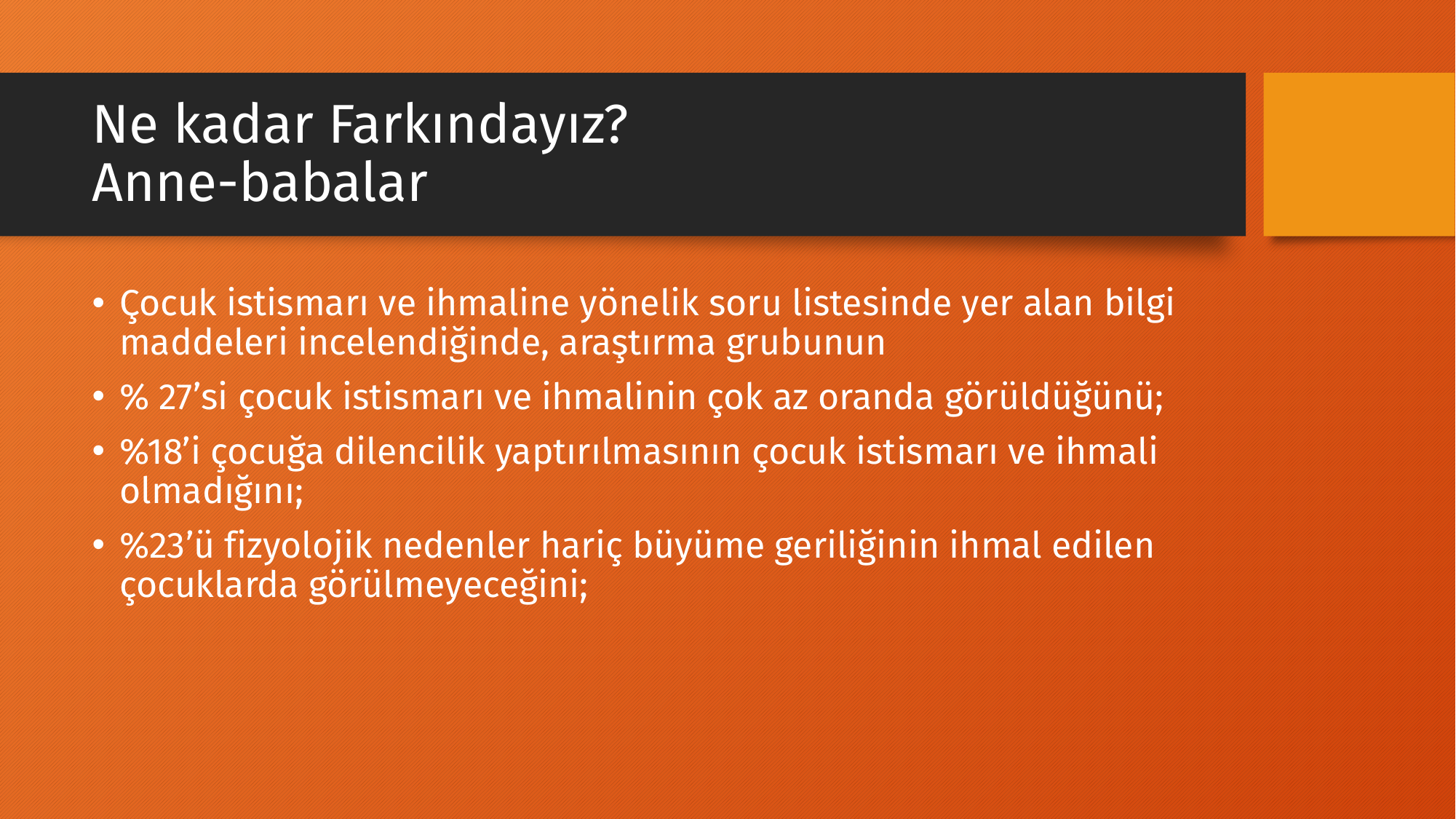

# Ne kadar Farkındayız? Anne-babalar
Çocuk istismarı ve ihmaline yönelik soru listesinde yer alan bilgi maddeleri incelendiğinde, araştırma grubunun
% 27’si çocuk istismarı ve ihmalinin çok az oranda görüldüğünü;
%18’i çocuğa dilencilik yaptırılmasının çocuk istismarı ve ihmali olmadığını;
%23’ü fizyolojik nedenler hariç büyüme geriliğinin ihmal edilen çocuklarda görülmeyeceğini;